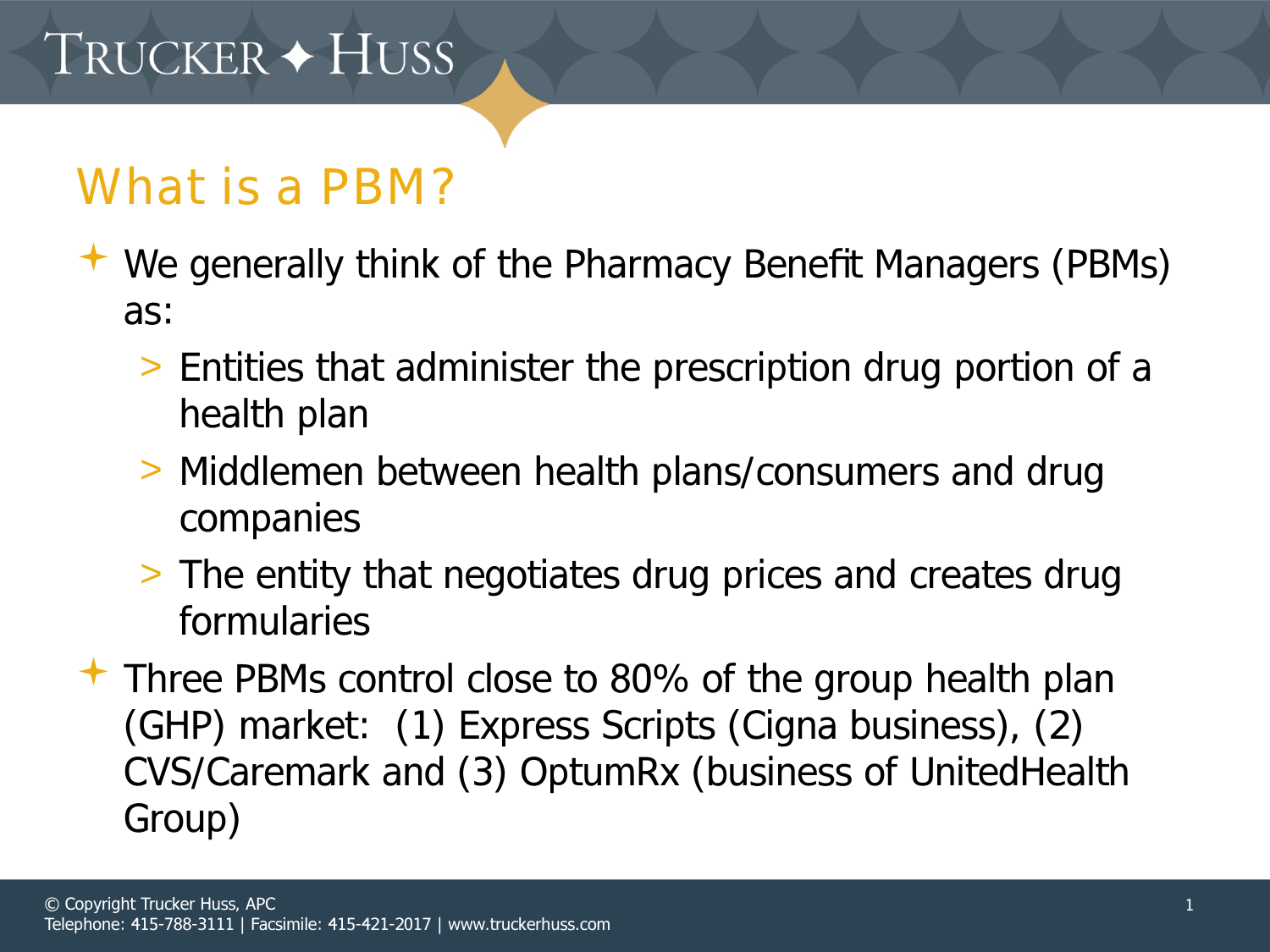

# What is a PBM?
We generally think of the Pharmacy Benefit Managers (PBMs) as:
Entities that administer the prescription drug portion of a health plan
Middlemen between health plans/consumers and drug companies
The entity that negotiates drug prices and creates drug formularies
Three PBMs control close to 80% of the group health plan (GHP) market:  (1) Express Scripts (Cigna business), (2) CVS/Caremark and (3) OptumRx (business of UnitedHealth Group)
© Copyright Trucker Huss, APC
Telephone: 415-788-3111 | Facsimile: 415-421-2017 | www.truckerhuss.com
1